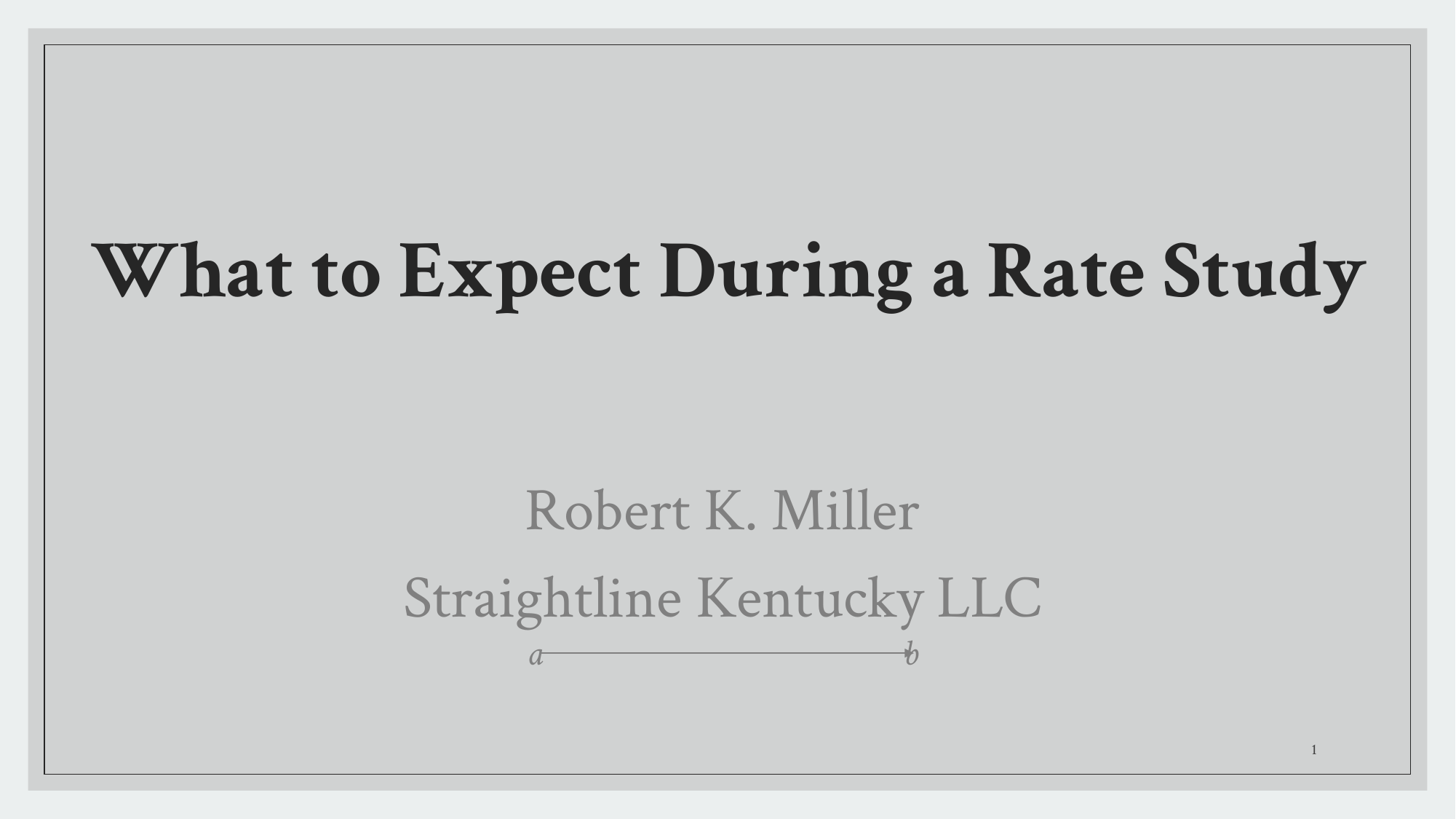

# What to Expect During a Rate Study
Robert K. Miller

Straightline Kentucky LLC
a                                            b

1